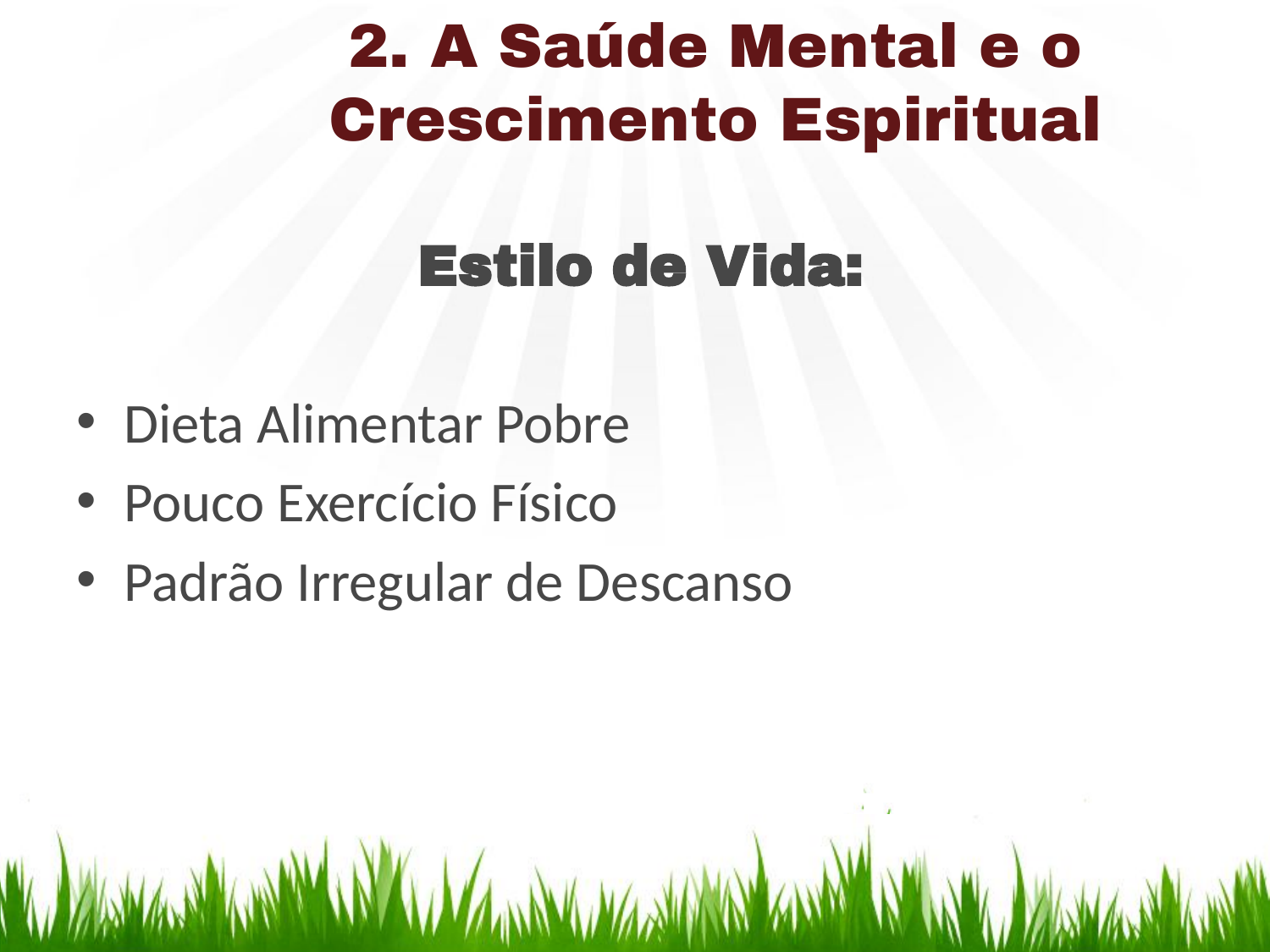

# 2. A Saúde Mental e o Crescimento Espiritual
Estilo de Vida:

Dieta Alimentar Pobre
Pouco Exercício Físico
Padrão Irregular de Descanso